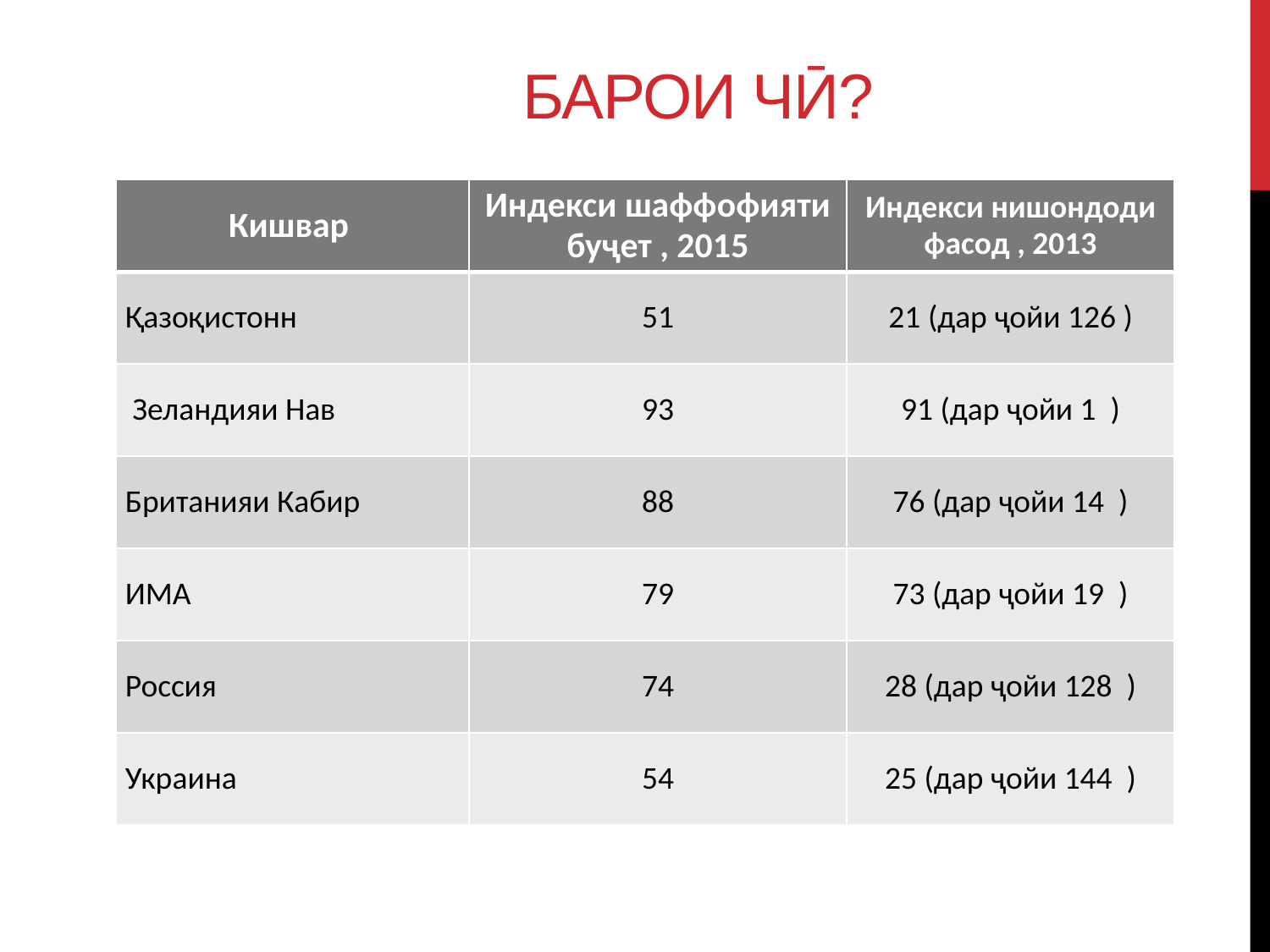

# Барои чӢ?
| Кишвар | Индекси шаффофияти буҷет , 2015 | Индекси нишондоди фасод , 2013 |
| --- | --- | --- |
| Қазоқистонн | 51 | 21 (дар ҷойи 126 ) |
| Зеландияи Нав | 93 | 91 (дар ҷойи 1 ) |
| Британияи Кабир | 88 | 76 (дар ҷойи 14 ) |
| ИМА | 79 | 73 (дар ҷойи 19 ) |
| Россия | 74 | 28 (дар ҷойи 128 ) |
| Украина | 54 | 25 (дар ҷойи 144 ) |